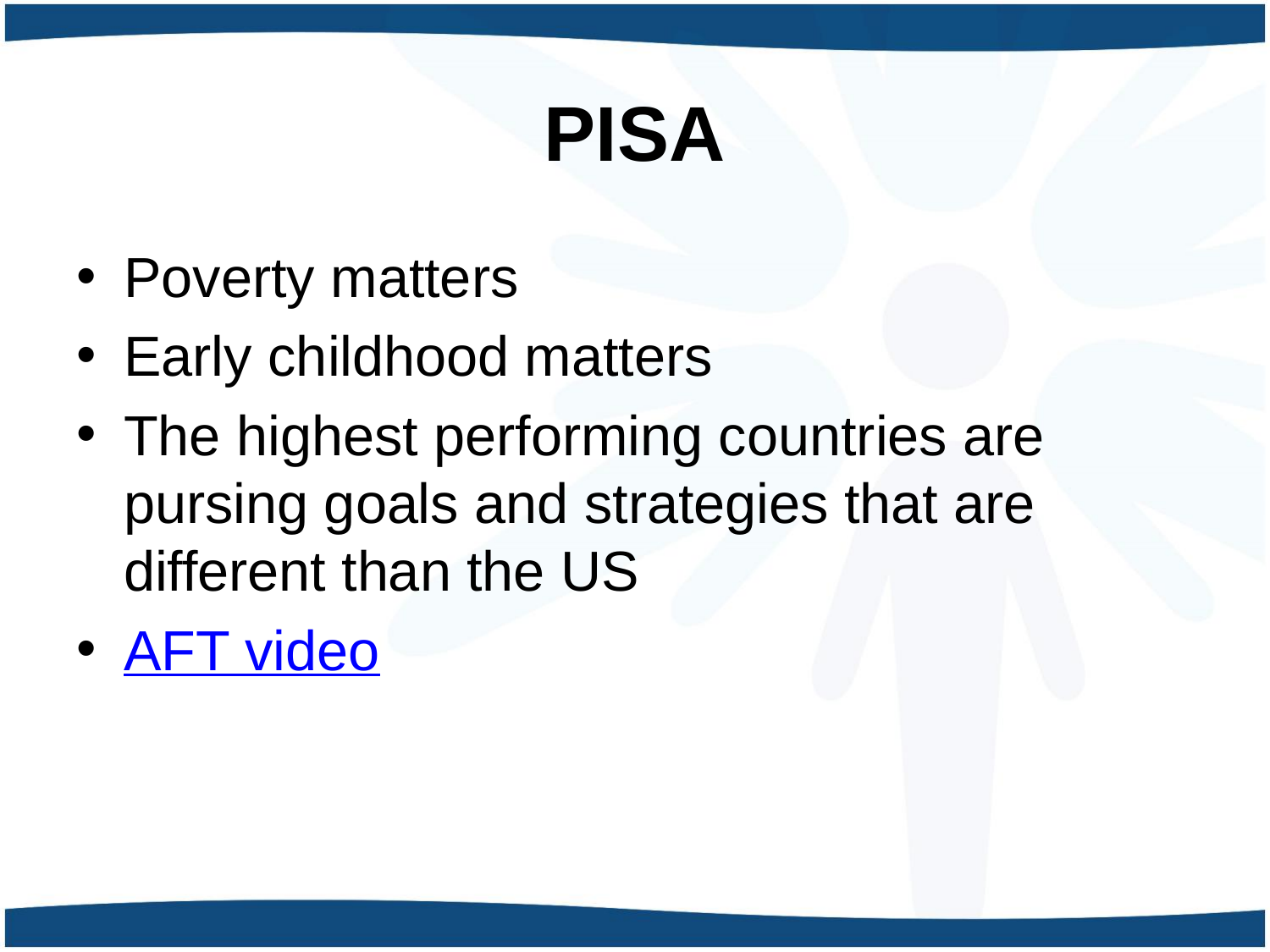

# PISA
Poverty matters
Early childhood matters
The highest performing countries are pursing goals and strategies that are different than the US
AFT video